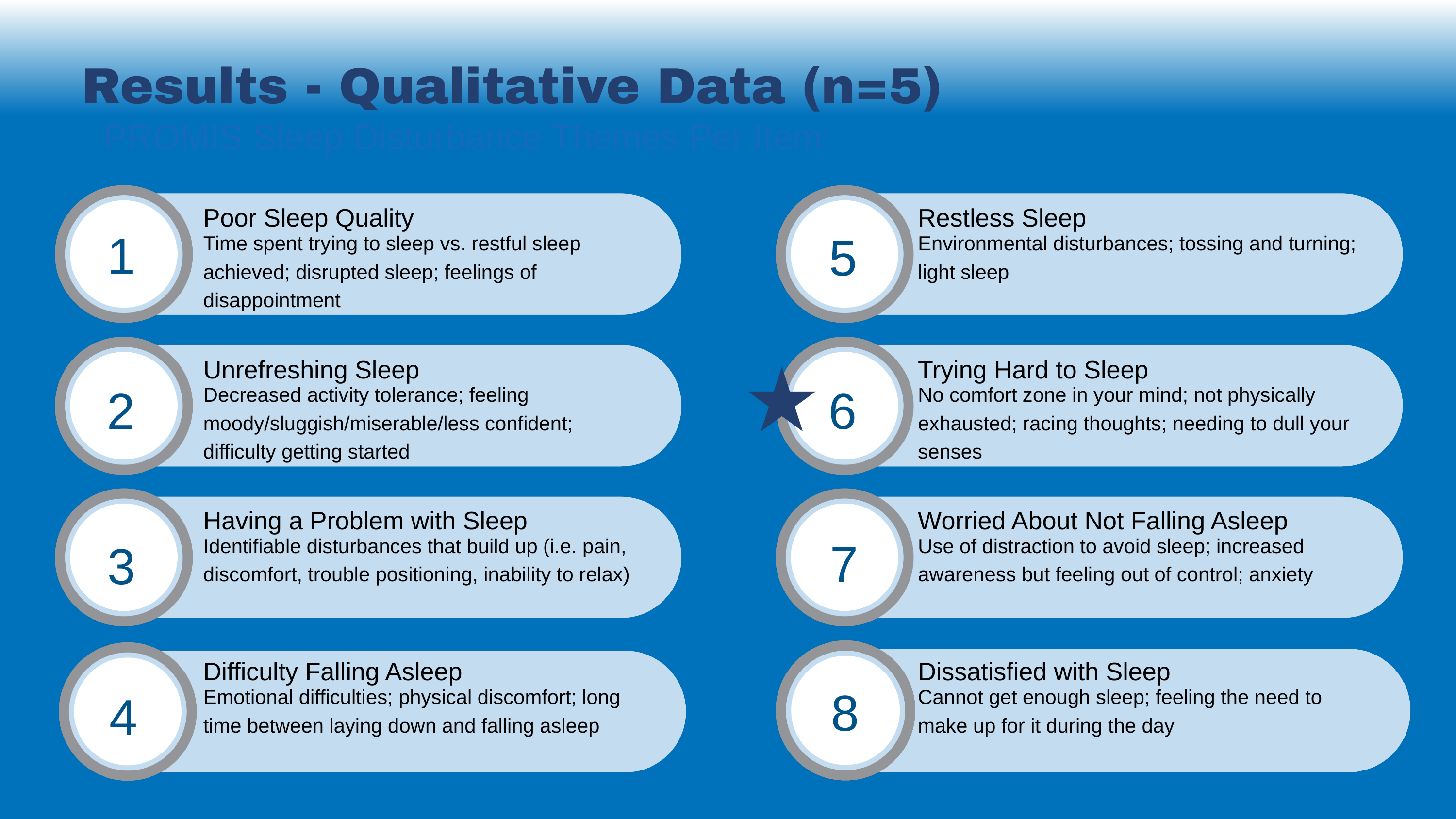

Results - Qualitative Data (n=5)
PROMIS Sleep Disturbance Themes Per Item:

1
5
2
6
7
3

8
4
Poor Sleep Quality
Restless Sleep
Time spent trying to sleep vs. restful sleep achieved; disrupted sleep; feelings of disappointment
Environmental disturbances; tossing and turning; light sleep
Unrefreshing Sleep
Trying Hard to Sleep

Decreased activity tolerance; feeling moody/sluggish/miserable/less confident; difficulty getting started
No comfort zone in your mind; not physically exhausted; racing thoughts; needing to dull your senses
Worried About Not Falling Asleep
Having a Problem with Sleep
Identifiable disturbances that build up (i.e. pain, discomfort, trouble positioning, inability to relax)
Use of distraction to avoid sleep; increased awareness but feeling out of control; anxiety
Difficulty Falling Asleep
Dissatisfied with Sleep
Emotional difficulties; physical discomfort; long time between laying down and falling asleep
Cannot get enough sleep; feeling the need to make up for it during the day